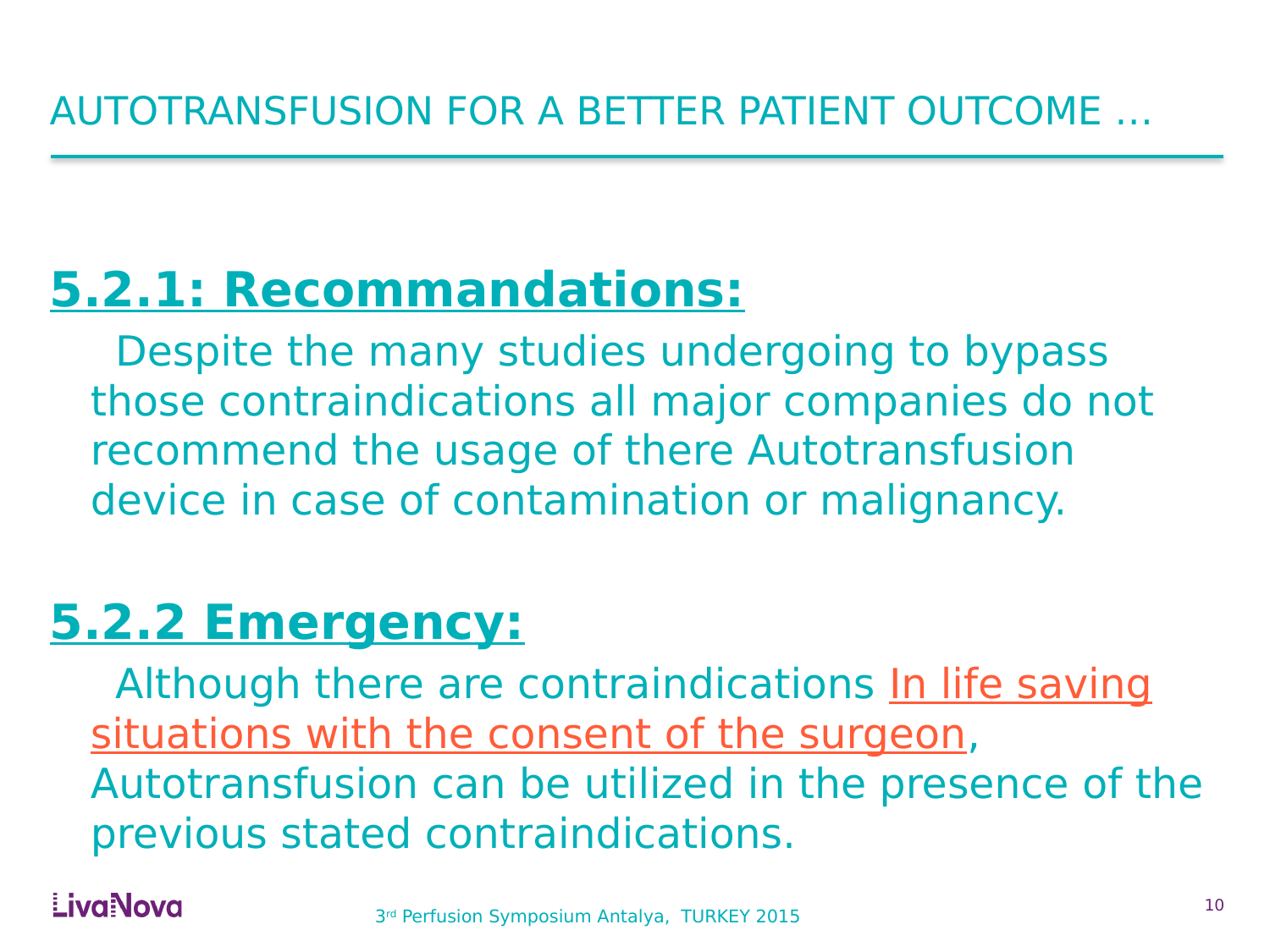

# AUTOTRANSFUSION FOR A BETTER PATIENT OUTCOME …
5.2.1: Recommandations:
     Despite the many studies undergoing to bypass those contraindications all major companies do not recommend the usage of there Autotransfusion device in case of contamination or malignancy.

5.2.2 Emergency:
     Although there are contraindications In life saving situations with the consent of the surgeon, Autotransfusion can be utilized in the presence of the previous stated contraindications.

10
3rd Perfusion Symposium Antalya,  TURKEY 2015